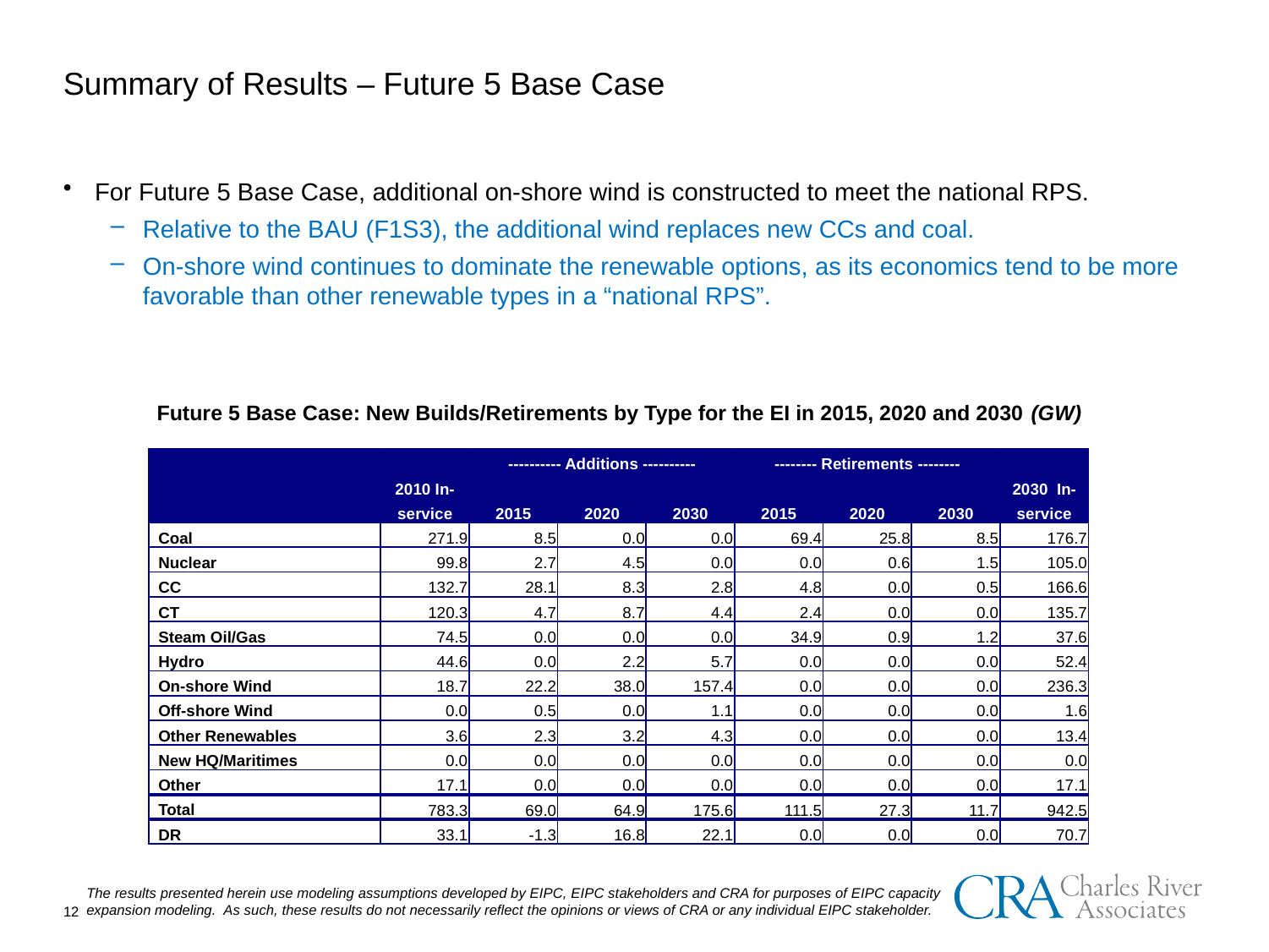

Summary of Results – Future 5 Base Case

For Future 5 Base Case, additional on-shore wind is constructed to meet the national RPS.
Relative to the BAU (F1S3), the additional wind replaces new CCs and coal.
On-shore wind continues to dominate the renewable options, as its economics tend to be more favorable than other renewable types in a “national RPS”.

Future 5 Base Case: New Builds/Retirements by Type for the EI in 2015, 2020 and 2030 (GW)
|  | 2010 In-service | ---------- Additions ---------- |  |  | -------- Retirements -------- |  |  | 2030 In-service |
| --- | --- | --- | --- | --- | --- | --- | --- | --- |
|  |  | 2015 | 2020 | 2030 | 2015 | 2020 | 2030 |  |
| Coal | 271.9 | 8.5 | 0.0 | 0.0 | 69.4 | 25.8 | 8.5 | 176.7 |
| Nuclear | 99.8 | 2.7 | 4.5 | 0.0 | 0.0 | 0.6 | 1.5 | 105.0 |
| CC | 132.7 | 28.1 | 8.3 | 2.8 | 4.8 | 0.0 | 0.5 | 166.6 |
| CT | 120.3 | 4.7 | 8.7 | 4.4 | 2.4 | 0.0 | 0.0 | 135.7 |
| Steam Oil/Gas | 74.5 | 0.0 | 0.0 | 0.0 | 34.9 | 0.9 | 1.2 | 37.6 |
| Hydro | 44.6 | 0.0 | 2.2 | 5.7 | 0.0 | 0.0 | 0.0 | 52.4 |
| On-shore Wind | 18.7 | 22.2 | 38.0 | 157.4 | 0.0 | 0.0 | 0.0 | 236.3 |
| Off-shore Wind | 0.0 | 0.5 | 0.0 | 1.1 | 0.0 | 0.0 | 0.0 | 1.6 |
| Other Renewables | 3.6 | 2.3 | 3.2 | 4.3 | 0.0 | 0.0 | 0.0 | 13.4 |
| New HQ/Maritimes | 0.0 | 0.0 | 0.0 | 0.0 | 0.0 | 0.0 | 0.0 | 0.0 |
| Other | 17.1 | 0.0 | 0.0 | 0.0 | 0.0 | 0.0 | 0.0 | 17.1 |
| Total | 783.3 | 69.0 | 64.9 | 175.6 | 111.5 | 27.3 | 11.7 | 942.5 |
| DR | 33.1 | -1.3 | 16.8 | 22.1 | 0.0 | 0.0 | 0.0 | 70.7 |
The results presented herein use modeling assumptions developed by EIPC, EIPC stakeholders and CRA for purposes of EIPC capacity expansion modeling.  As such, these results do not necessarily reflect the opinions or views of CRA or any individual EIPC stakeholder.
12